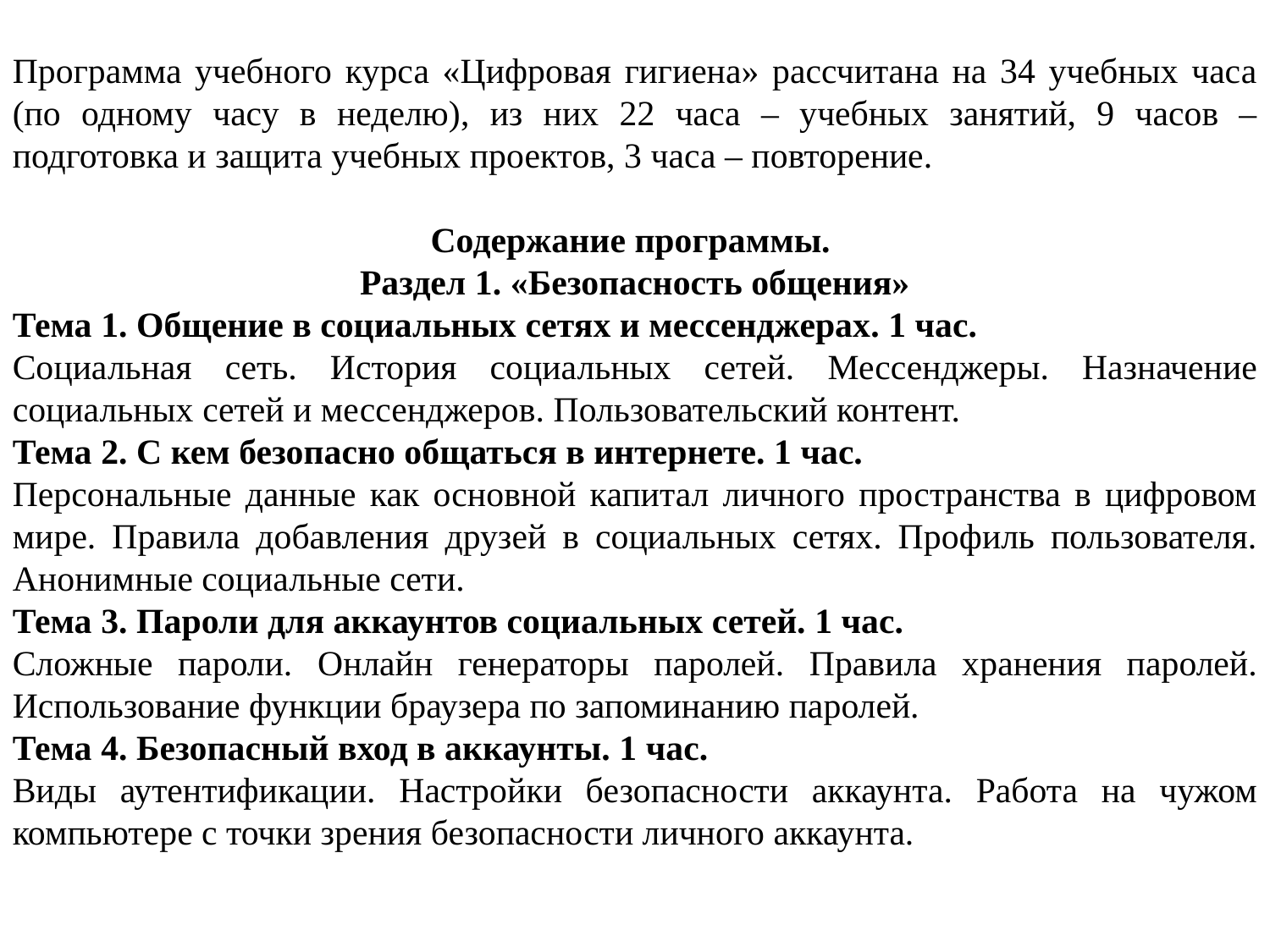

Программа учебного курса «Цифровая гигиена» рассчитана на 34 учебных часа (по одному часу в неделю), из них 22 часа – учебных занятий, 9 часов – подготовка и защита учебных проектов, 3 часа – повторение.

Содержание программы.
Раздел 1. «Безопасность общения»
Тема 1. Общение в социальных сетях и мессенджерах. 1 час.
Социальная сеть. История социальных сетей. Мессенджеры. Назначение социальных сетей и мессенджеров. Пользовательский контент.
Тема 2. С кем безопасно общаться в интернете. 1 час.
Персональные данные как основной капитал личного пространства в цифровом мире. Правила добавления друзей в социальных сетях. Профиль пользователя. Анонимные социальные сети.
Тема 3. Пароли для аккаунтов социальных сетей. 1 час.
Сложные пароли. Онлайн генераторы паролей. Правила хранения паролей. Использование функции браузера по запоминанию паролей.
Тема 4. Безопасный вход в аккаунты. 1 час.
Виды аутентификации. Настройки безопасности аккаунта. Работа на чужом компьютере с точки зрения безопасности личного аккаунта.